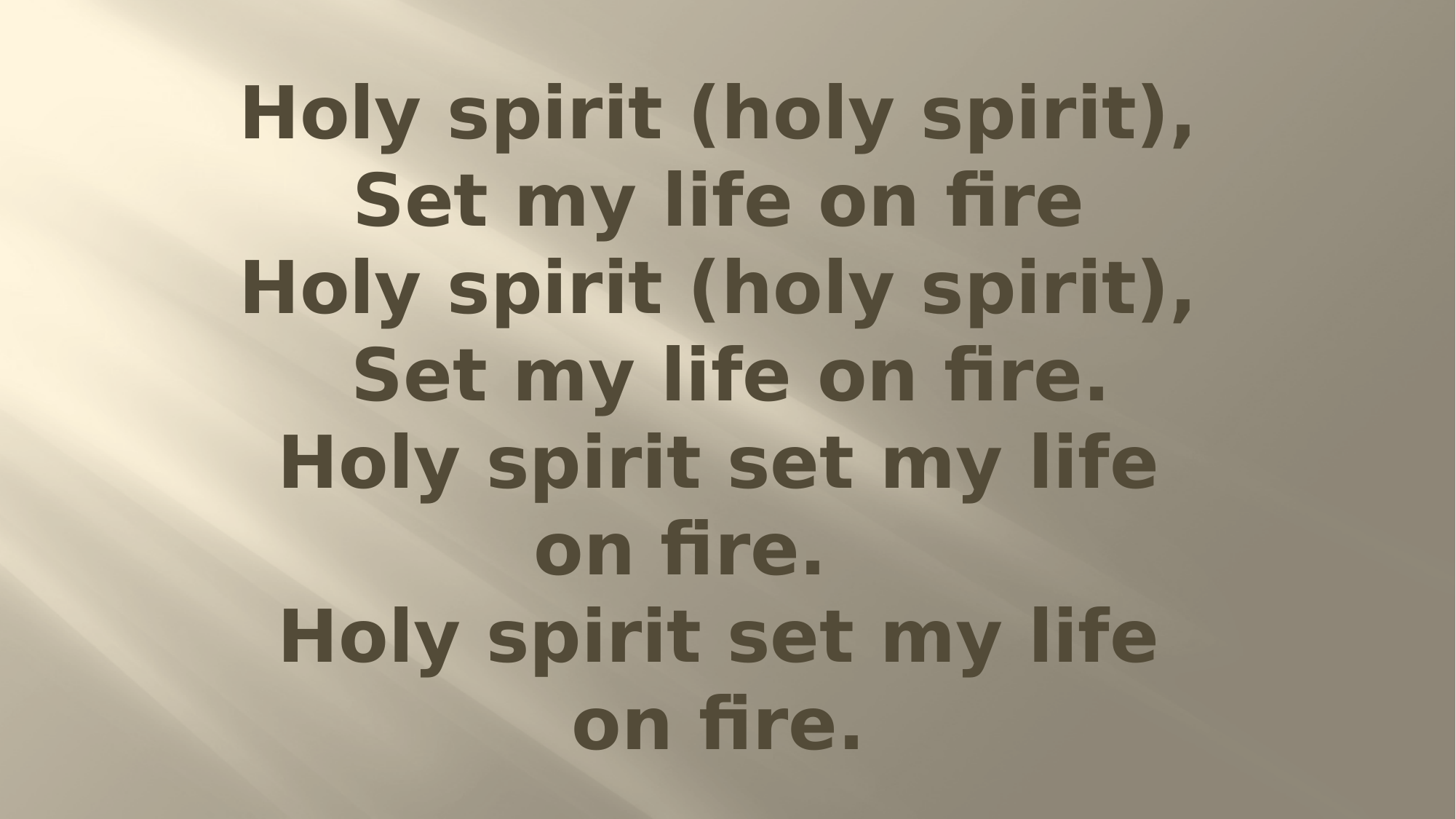

# Holy spirit (holy spirit), Set my life on fire Holy spirit (holy spirit), Set my life on fire. Holy spirit set my life on fire.   Holy spirit set my life on fire.